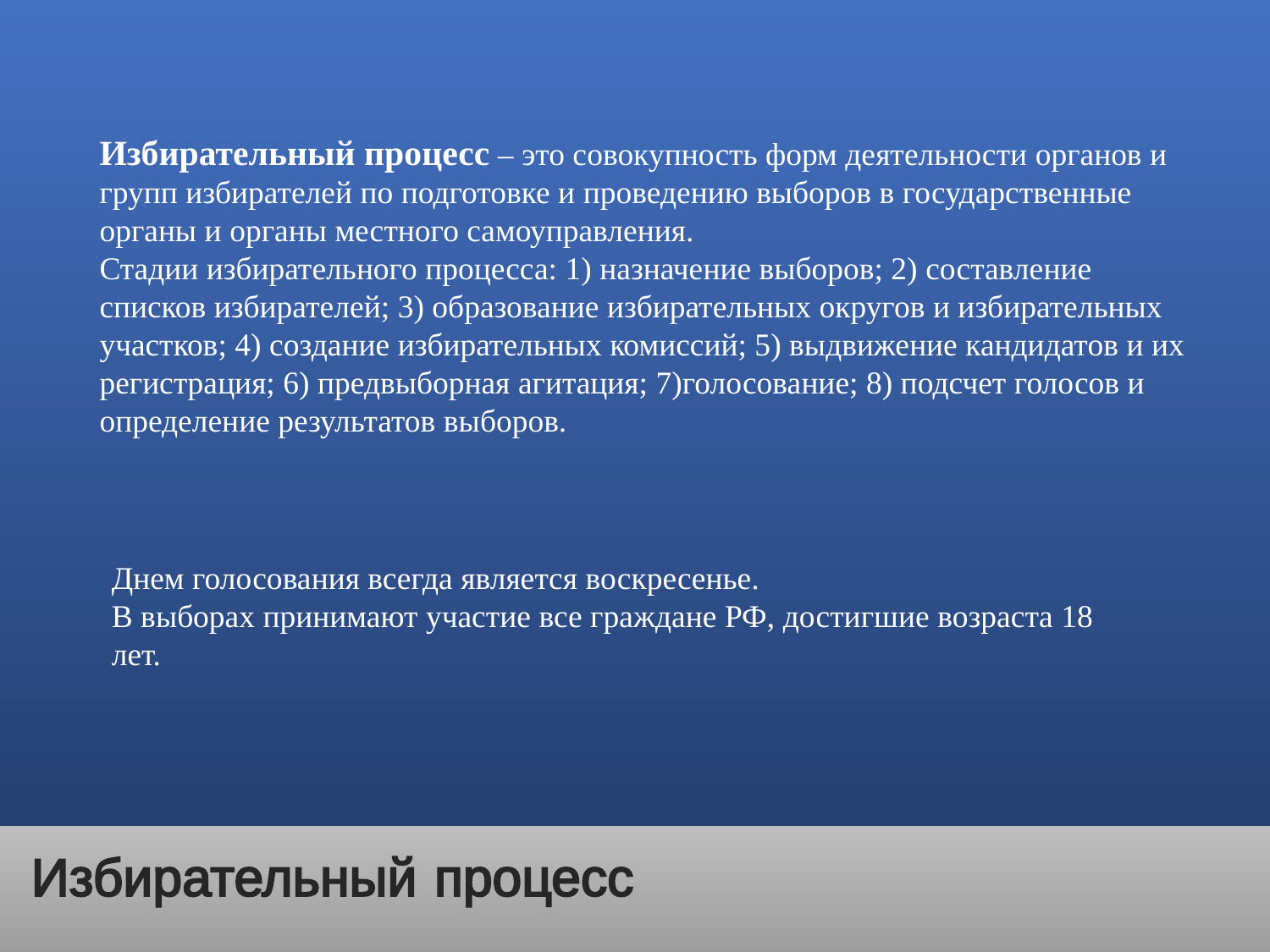

Избирательный процесс – это совокупность форм деятельности органов и групп избирателей по подготовке и проведению выборов в государственные органы и органы местного самоуправления.
Стадии избирательного процесса: 1) назначение выборов; 2) составление списков избирателей; 3) образование избирательных округов и избирательных участков; 4) создание избирательных комиссий; 5) выдвижение кандидатов и их регистрация; 6) предвыборная агитация; 7)голосование; 8) подсчет голосов и определение результатов выборов.
Днем голосования всегда является воскресенье.
В выборах принимают участие все граждане РФ, достигшие возраста 18 лет.

Избирательный процесс